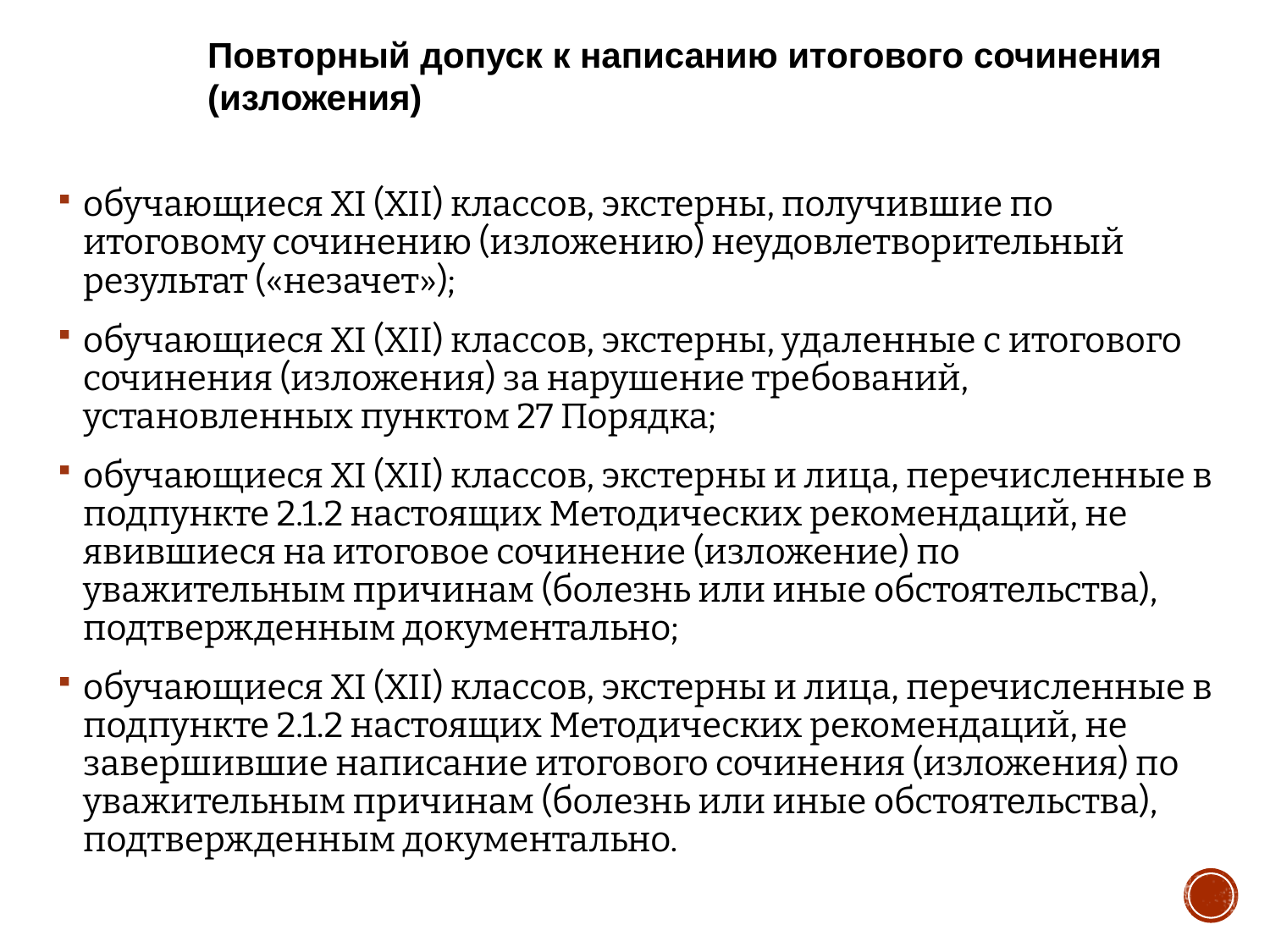

# Повторный допуск к написанию итогового сочинения (изложения)

обучающиеся XI (XII) классов, экстерны, получившие по итоговому сочинению (изложению) неудовлетворительный результат («незачет»);
обучающиеся XI (XII) классов, экстерны, удаленные с итогового сочинения (изложения) за нарушение требований, установленных пунктом 27 Порядка;
обучающиеся XI (XII) классов, экстерны и лица, перечисленные в подпункте 2.1.2 настоящих Методических рекомендаций, не явившиеся на итоговое сочинение (изложение) по уважительным причинам (болезнь или иные обстоятельства), подтвержденным документально;
обучающиеся XI (XII) классов, экстерны и лица, перечисленные в подпункте 2.1.2 настоящих Методических рекомендаций, не завершившие написание итогового сочинения (изложения) по уважительным причинам (болезнь или иные обстоятельства), подтвержденным документально.